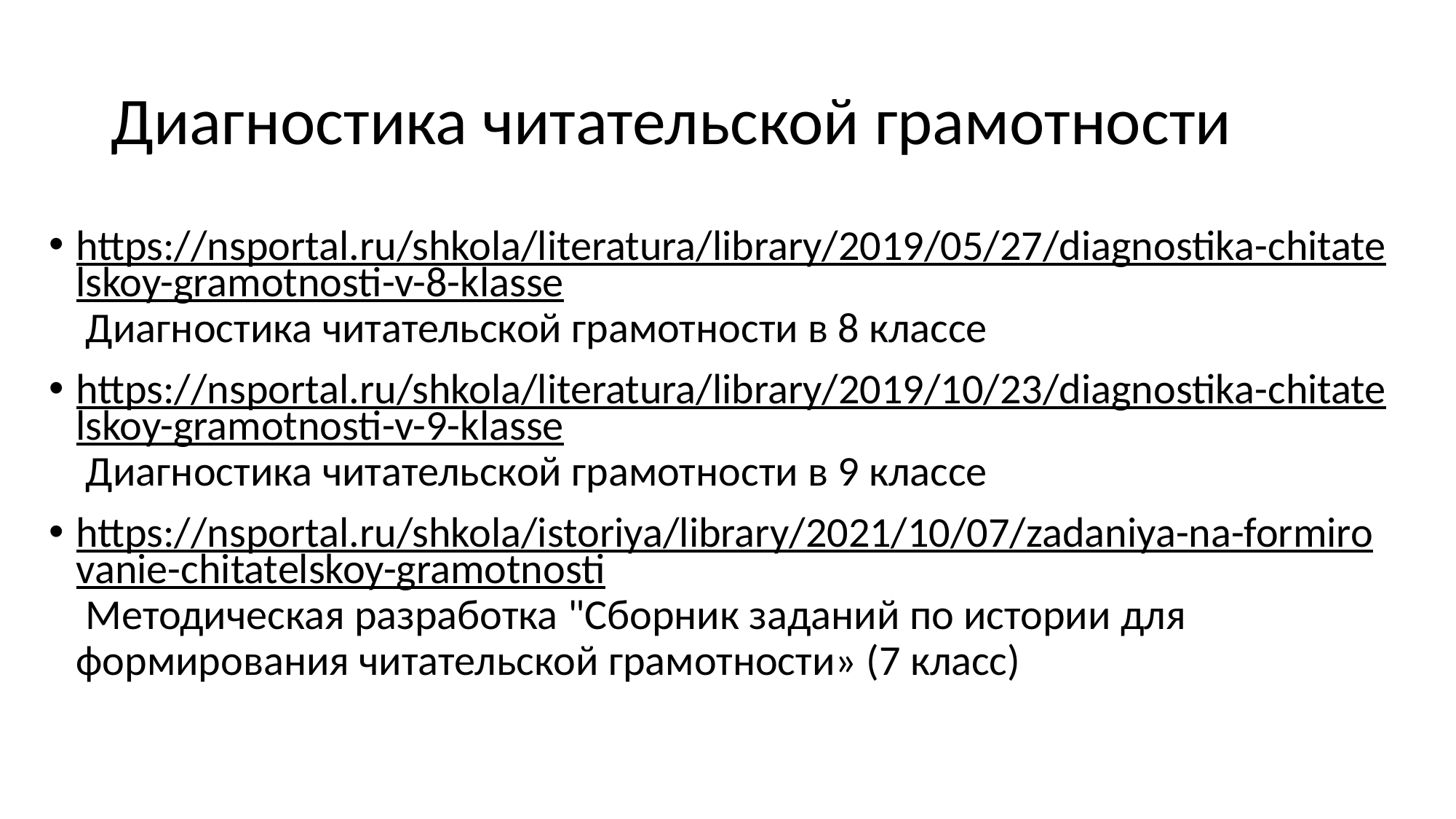

# Диагностика читательской грамотности
https://nsportal.ru/shkola/literatura/library/2019/05/27/diagnostika-chitatelskoy-gramotnosti-v-8-klasse Диагностика читательской грамотности в 8 классе
https://nsportal.ru/shkola/literatura/library/2019/10/23/diagnostika-chitatelskoy-gramotnosti-v-9-klasse Диагностика читательской грамотности в 9 классе
https://nsportal.ru/shkola/istoriya/library/2021/10/07/zadaniya-na-formirovanie-chitatelskoy-gramotnosti Методическая разработка "Сборник заданий по истории для формирования читательской грамотности» (7 класс)